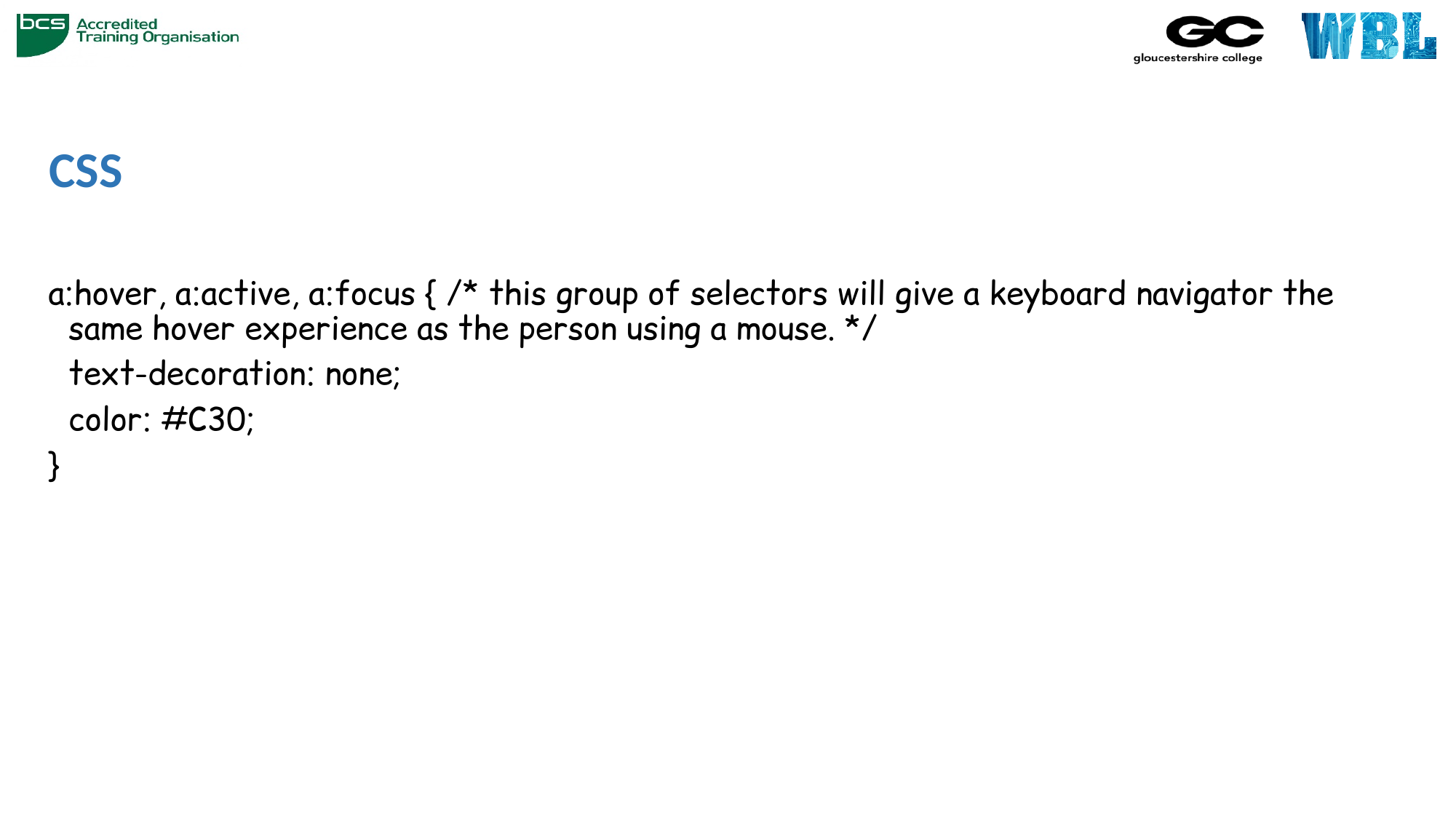

# CSS
a:hover, a:active, a:focus { /* this group of selectors will give a keyboard navigator the same hover experience as the person using a mouse. */
	text-decoration: none;
	color: #C30;
}